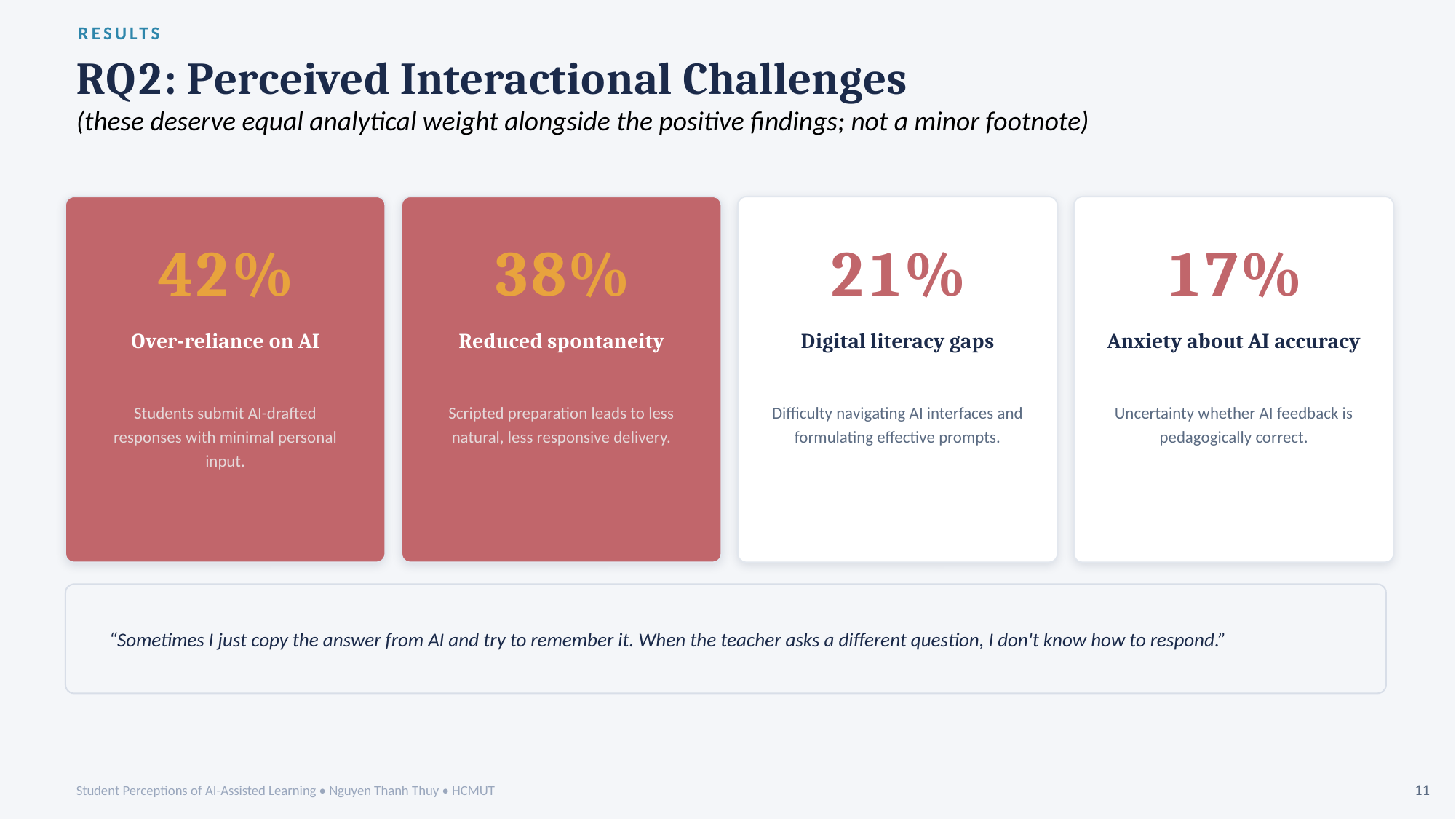

RESULTS
RQ2: Perceived Interactional Challenges
(these deserve equal analytical weight alongside the positive findings; not a minor footnote)

42%
38%
21%
17%
Over-reliance on AI
Reduced spontaneity
Digital literacy gaps
Anxiety about AI accuracy
Students submit AI-drafted responses with minimal personal input.
Scripted preparation leads to less natural, less responsive delivery.
Difficulty navigating AI interfaces and formulating effective prompts.
Uncertainty whether AI feedback is pedagogically correct.

“Sometimes I just copy the answer from AI and try to remember it. When the teacher asks a different question, I don't know how to respond.”
Student Perceptions of AI-Assisted Learning • Nguyen Thanh Thuy • HCMUT
11